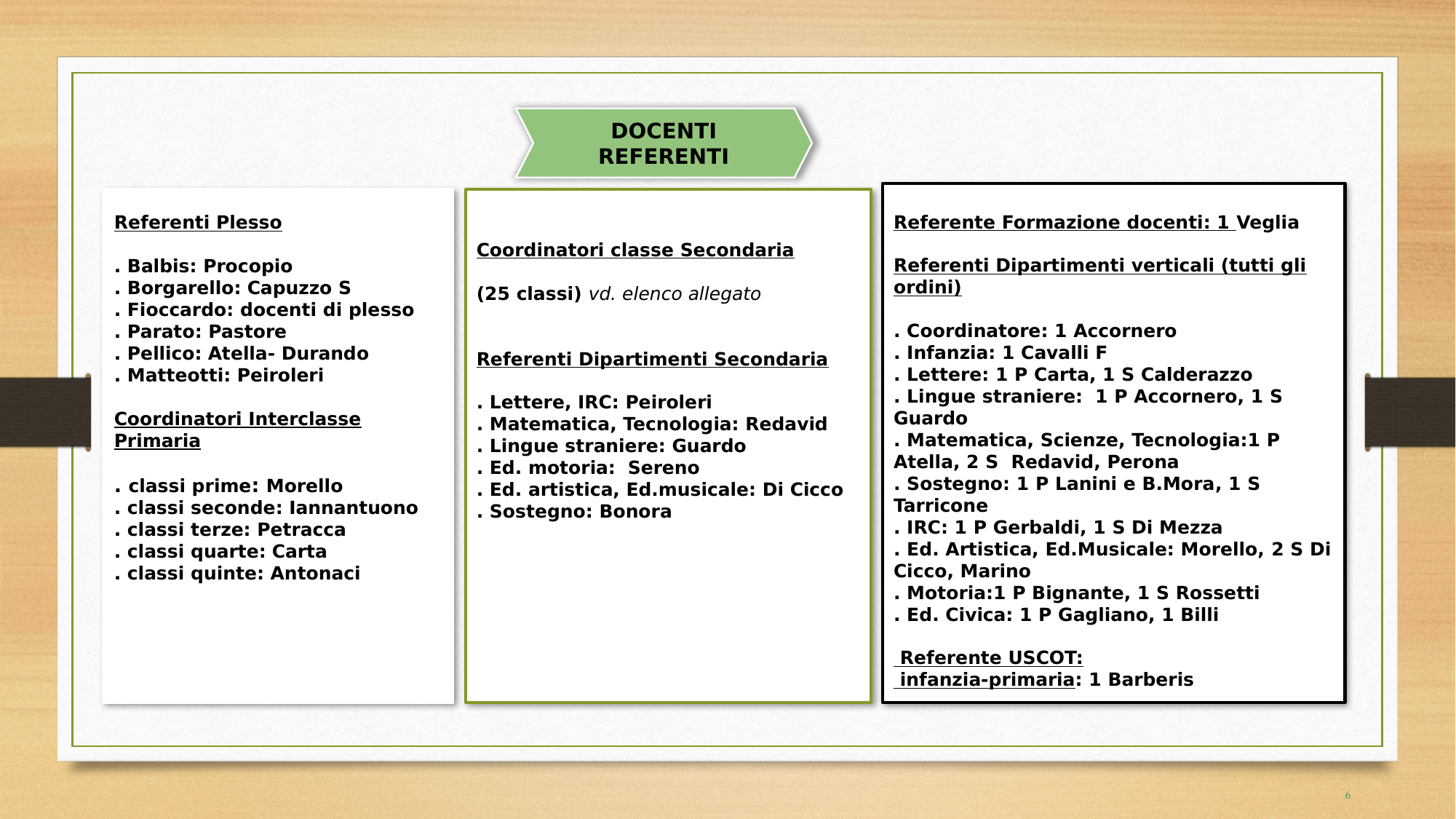

DOCENTI REFERENTI

Referente Formazione docenti: 1 Veglia

Referenti Dipartimenti verticali (tutti gli ordini)

. Coordinatore: 1 Accornero
. Infanzia: 1 Cavalli F
. Lettere: 1 P Carta, 1 S Calderazzo
. Lingue straniere:  1 P Accornero, 1 S  Guardo
. Matematica, Scienze, Tecnologia:1 P Atella, 2 S  Redavid, Perona
. Sostegno: 1 P Lanini e B.Mora, 1 S Tarricone
. IRC: 1 P Gerbaldi, 1 S Di Mezza
. Ed. Artistica, Ed.Musicale: Morello, 2 S Di Cicco, Marino
. Motoria:1 P Bignante, 1 S Rossetti
. Ed. Civica: 1 P Gagliano, 1 Billi

 Referente USCOT:
 infanzia-primaria: 1 Barberis

Referenti Plesso

. Balbis: Procopio
. Borgarello: Capuzzo S
. Fioccardo: docenti di plesso
. Parato: Pastore
. Pellico: Atella- Durando
. Matteotti: Peiroleri

Coordinatori Interclasse Primaria

. classi prime: Morello
. classi seconde: Iannantuono
. classi terze: Petracca
. classi quarte: Carta
. classi quinte: Antonaci

Coordinatori classe Secondaria

(25 classi) vd. elenco allegato

Referenti Dipartimenti Secondaria

. Lettere, IRC: Peiroleri
. Matematica, Tecnologia: Redavid
. Lingue straniere: Guardo
. Ed. motoria:  Sereno
. Ed. artistica, Ed.musicale: Di Cicco
. Sostegno: Bonora

6